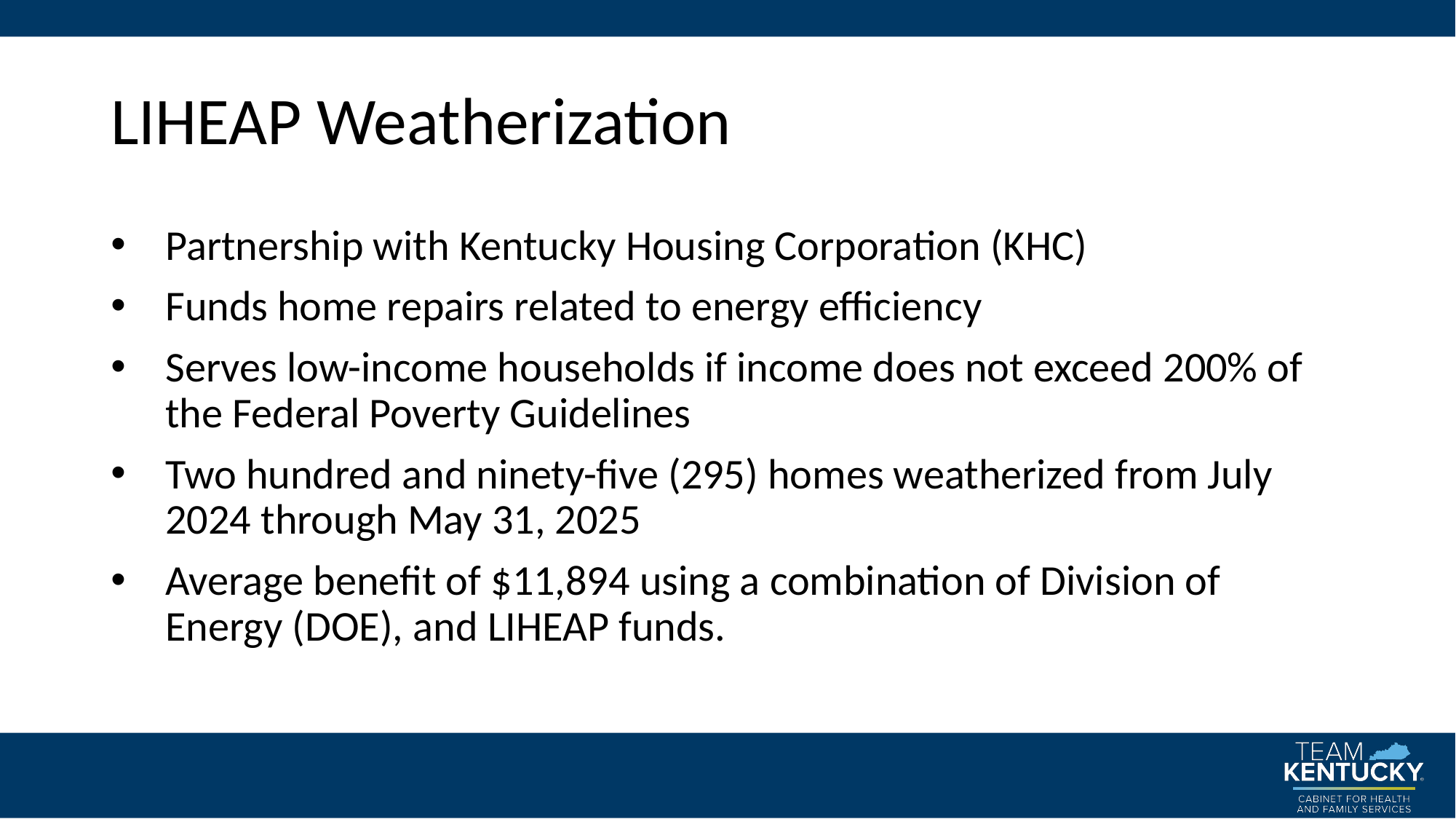

# LIHEAP Weatherization
Partnership with Kentucky Housing Corporation (KHC)
Funds home repairs related to energy efficiency
Serves low-income households if income does not exceed 200% of the Federal Poverty Guidelines
Two hundred and ninety-five (295) homes weatherized from July 2024 through May 31, 2025
Average benefit of $11,894 using a combination of Division of Energy (DOE), and LIHEAP funds.